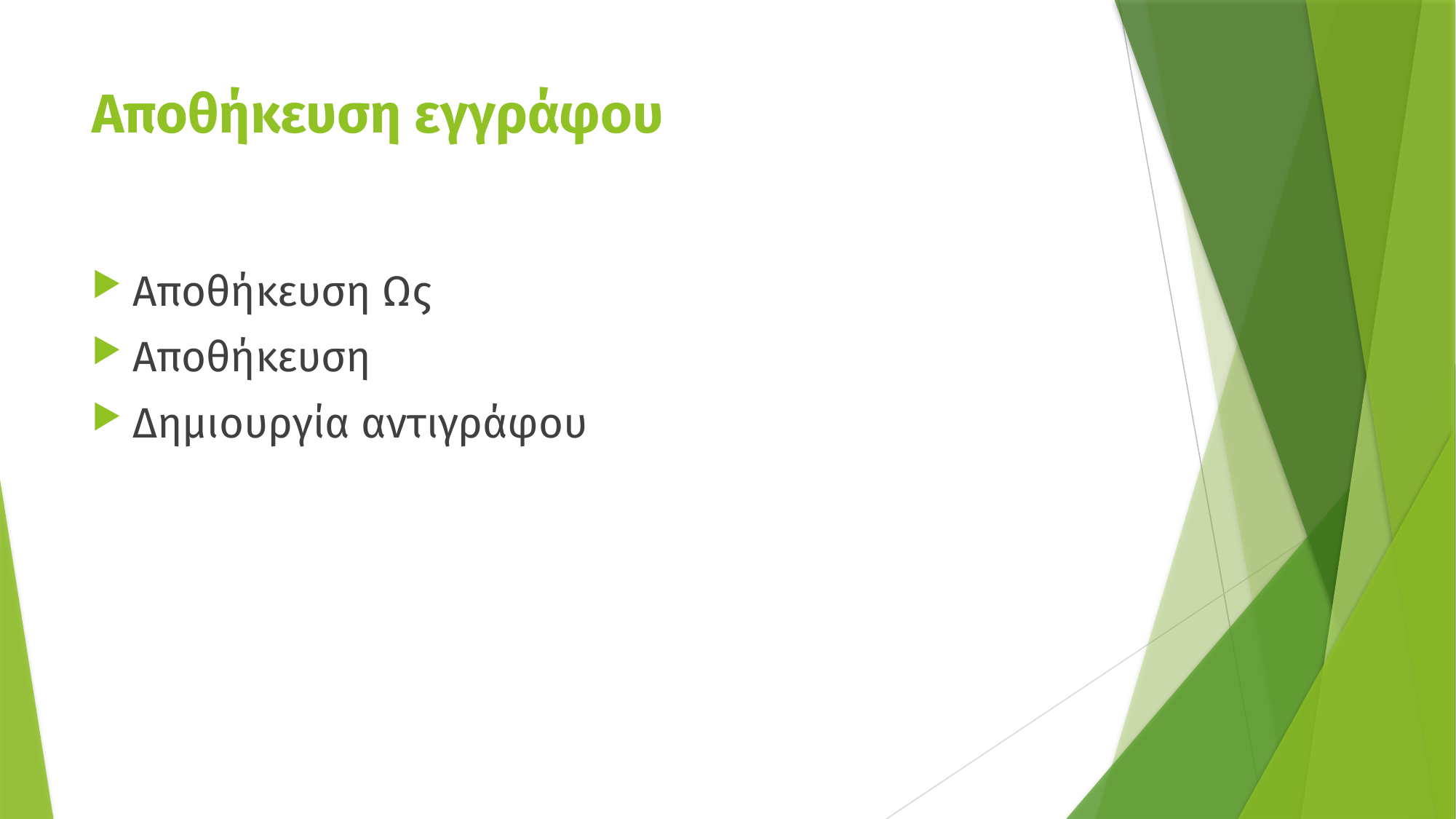

# Αποθήκευση εγγράφου
Αποθήκευση Ως
Αποθήκευση
Δημιουργία αντιγράφου